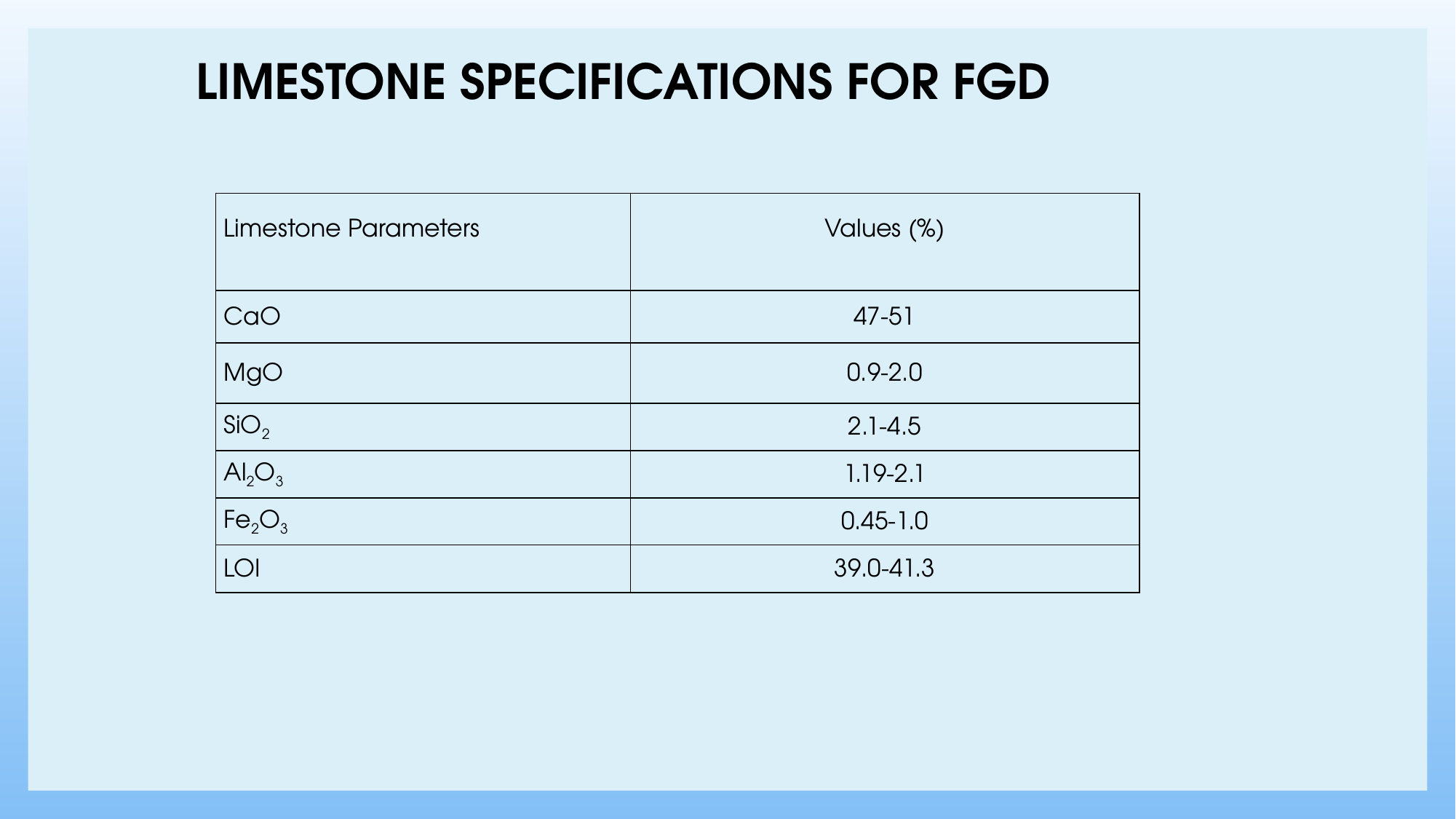

LIMESTONE SPECIFICATIONS FOR FGD
| Limestone Parameters | Values (%) |
| --- | --- |
| CaO | 47-51 |
| MgO | 0.9-2.0 |
| SiO2 | 2.1-4.5 |
| Al2O3 | 1.19-2.1 |
| Fe2O3 | 0.45-1.0 |
| LOI | 39.0-41.3 |